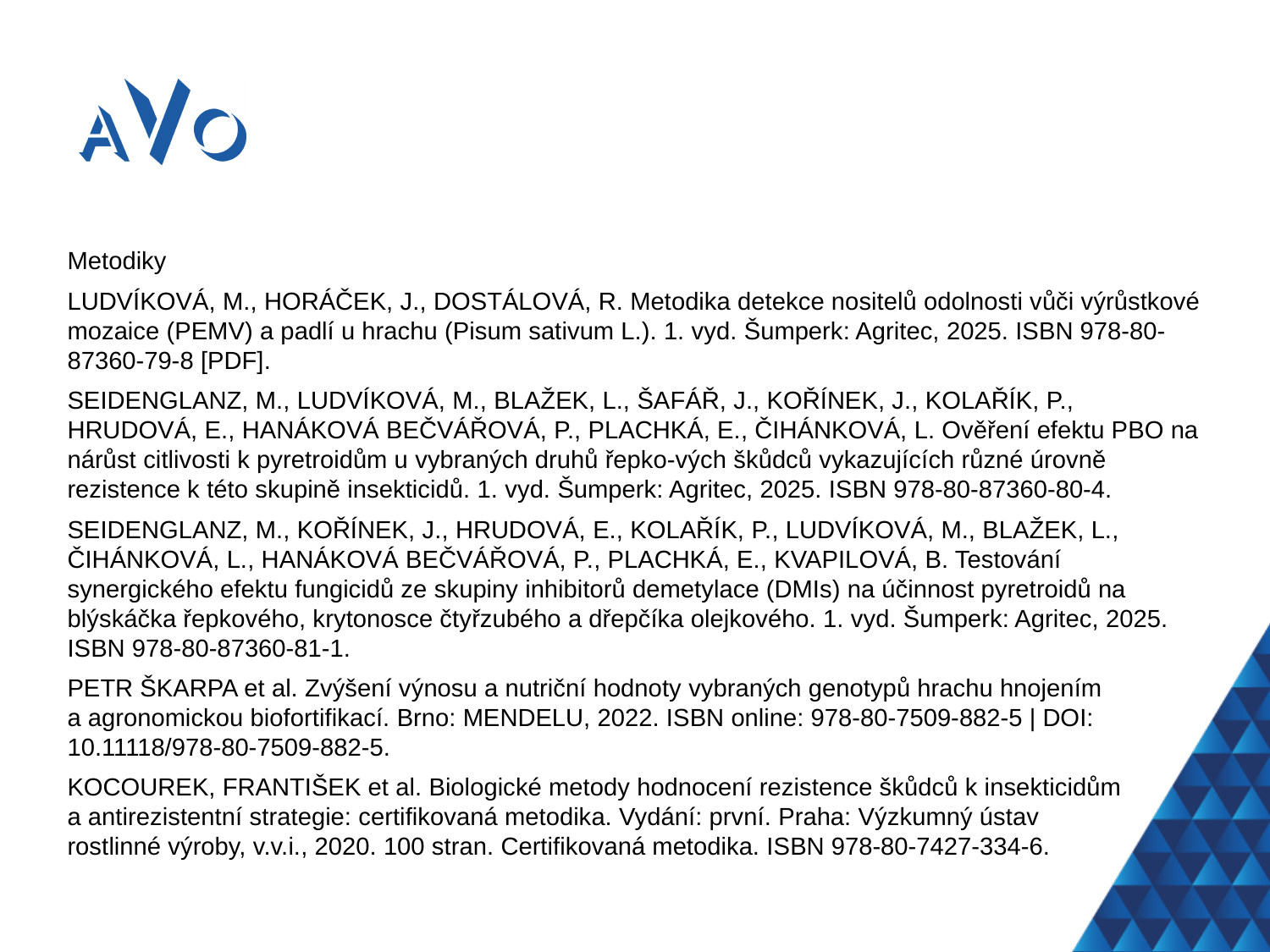

Metodiky
LUDVÍKOVÁ, M., HORÁČEK, J., DOSTÁLOVÁ, R. Metodika detekce nositelů odolnosti vůči výrůstkové mozaice (PEMV) a padlí u hrachu (Pisum sativum L.). 1. vyd. Šumperk: Agritec, 2025. ISBN 978-80-87360-79-8 [PDF].
SEIDENGLANZ, M., LUDVÍKOVÁ, M., BLAŽEK, L., ŠAFÁŘ, J., KOŘÍNEK, J., KOLAŘÍK, P., HRUDOVÁ, E., HANÁKOVÁ BEČVÁŘOVÁ, P., PLACHKÁ, E., ČIHÁNKOVÁ, L. Ověření efektu PBO na nárůst citlivosti k pyretroidům u vybraných druhů řepko-vých škůdců vykazujících různé úrovně rezistence k této skupině insekticidů. 1. vyd. Šumperk: Agritec, 2025. ISBN 978-80-87360-80-4.
SEIDENGLANZ, M., KOŘÍNEK, J., HRUDOVÁ, E., KOLAŘÍK, P., LUDVÍKOVÁ, M., BLAŽEK, L., ČIHÁNKOVÁ, L., HANÁKOVÁ BEČVÁŘOVÁ, P., PLACHKÁ, E., KVAPILOVÁ, B. Testování synergického efektu fungicidů ze skupiny inhibitorů demetylace (DMIs) na účinnost pyretroidů na blýskáčka řepkového, krytonosce čtyřzubého a dřepčíka olejkového. 1. vyd. Šumperk: Agritec, 2025. ISBN 978-80-87360-81-1.
PETR ŠKARPA et al. Zvýšení výnosu a nutriční hodnoty vybraných genotypů hrachu hnojením a agronomickou biofortifikací. Brno: MENDELU, 2022. ISBN online: 978-80-7509-882-5 | DOI: 10.11118/978-80-7509-882-5.
KOCOUREK, FRANTIŠEK et al. Biologické metody hodnocení rezistence škůdců k insekticidům a antirezistentní strategie: certifikovaná metodika. Vydání: první. Praha: Výzkumný ústav
rostlinné výroby, v.v.i., 2020. 100 stran. Certifikovaná metodika. ISBN 978-80-7427-334-6.